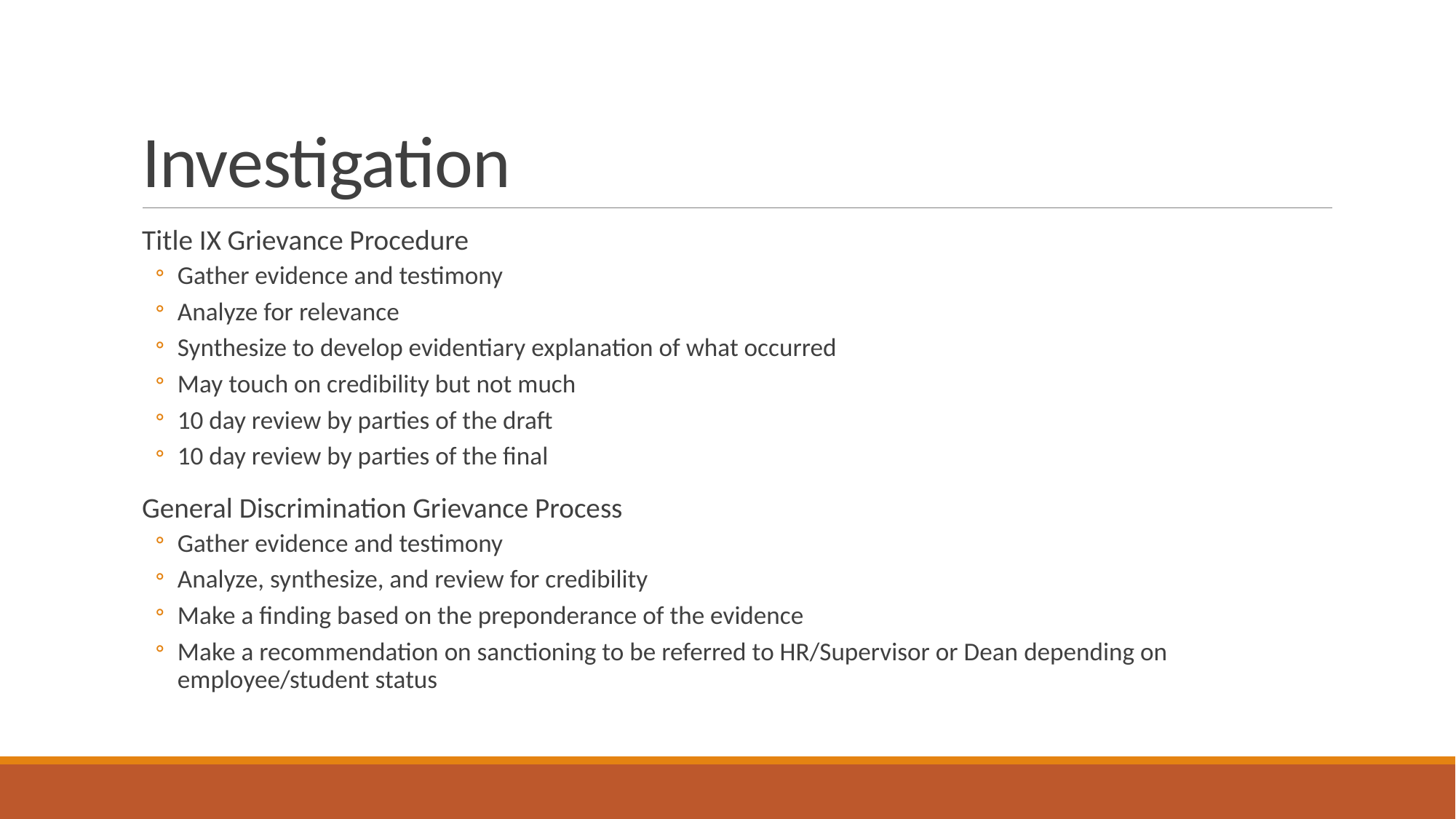

# Investigation
Title IX Grievance Procedure
Gather evidence and testimony
Analyze for relevance
Synthesize to develop evidentiary explanation of what occurred
May touch on credibility but not much
10 day review by parties of the draft
10 day review by parties of the final
General Discrimination Grievance Process
Gather evidence and testimony
Analyze, synthesize, and review for credibility
Make a finding based on the preponderance of the evidence
Make a recommendation on sanctioning to be referred to HR/Supervisor or Dean depending on employee/student status